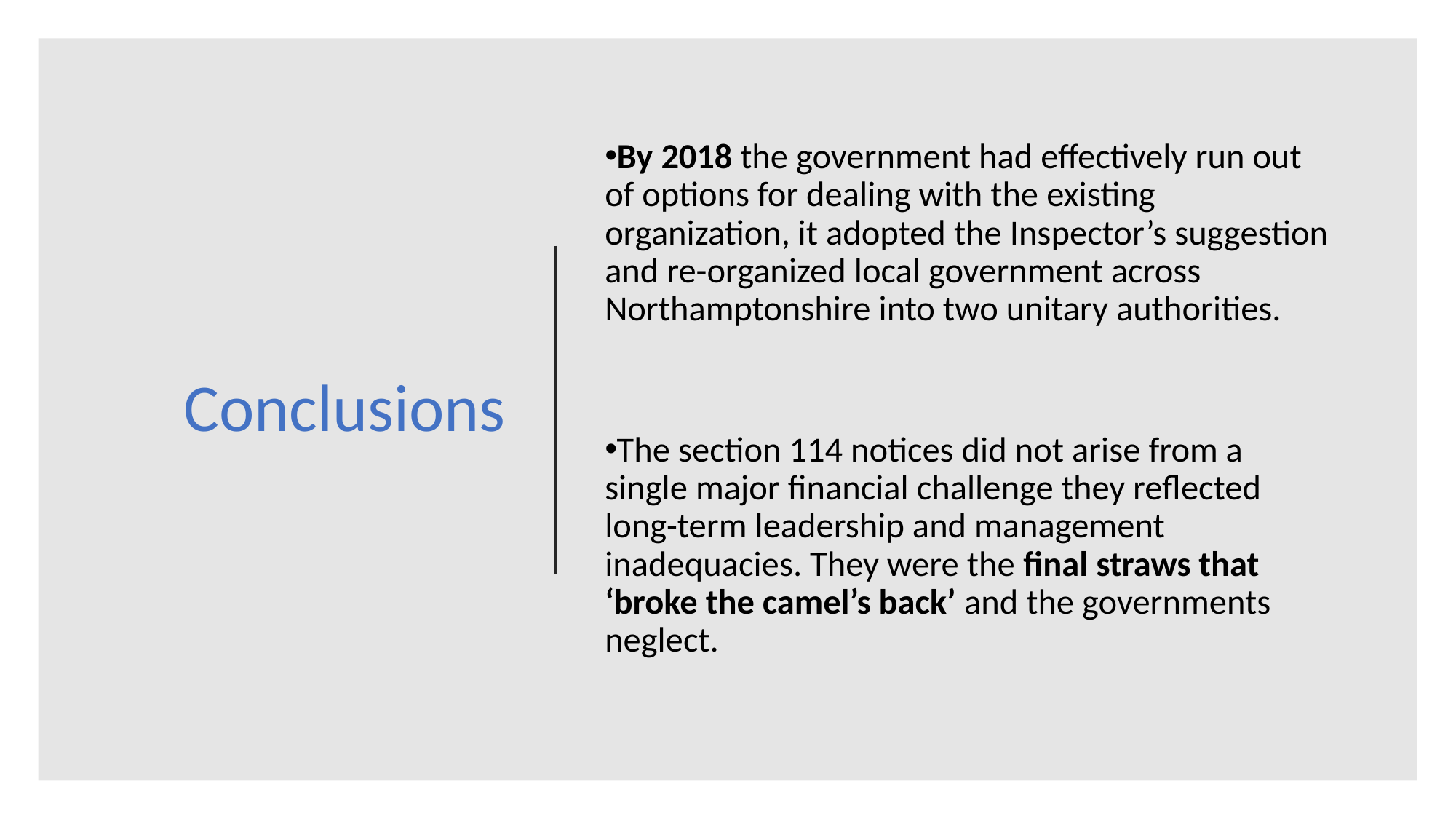

# Conclusions

By 2018 the government had effectively run out of options for dealing with the existing organization, it adopted the Inspector’s suggestion and re-organized local government across Northamptonshire into two unitary authorities.

The section 114 notices did not arise from a single major financial challenge they reflected long-term leadership and management inadequacies. They were the final straws that ‘broke the camel’s back’ and the governments neglect.